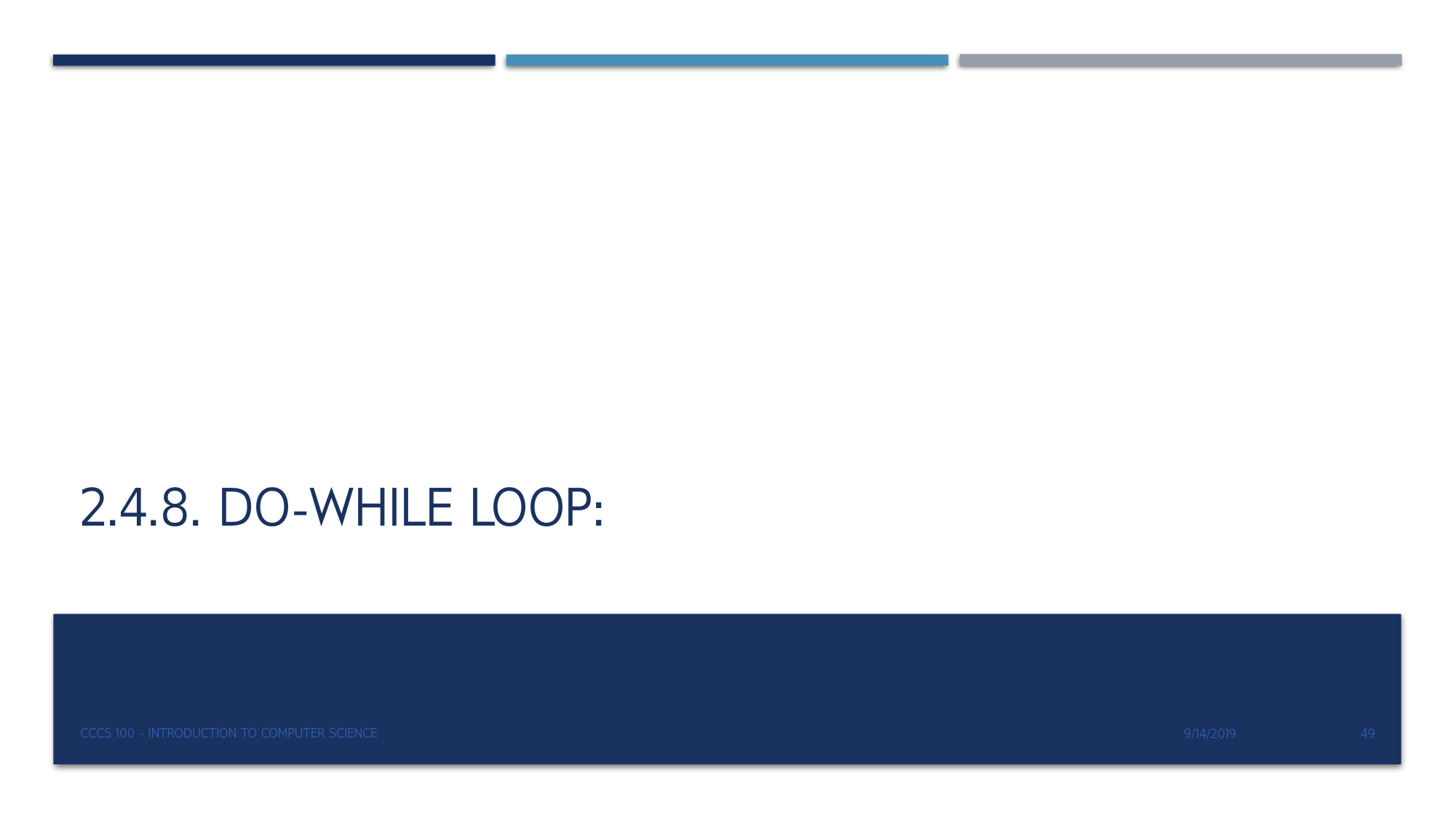

# 2.4.8. Do-while Loop:

CCCS 100 - Introduction to Computer Science
9/14/2019
49